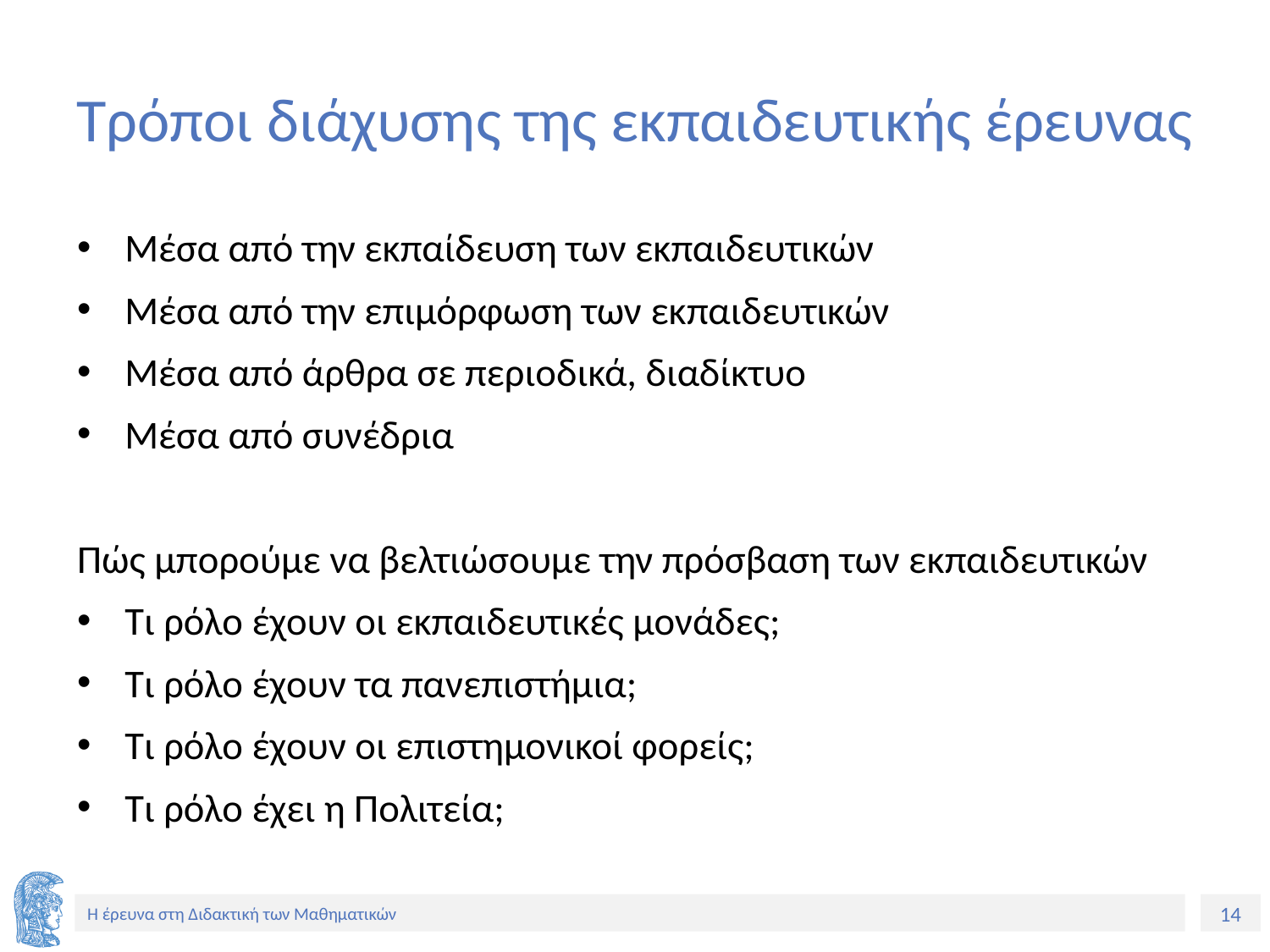

# Τρόποι διάχυσης της εκπαιδευτικής έρευνας
Μέσα από την εκπαίδευση των εκπαιδευτικών
Μέσα από την επιμόρφωση των εκπαιδευτικών
Μέσα από άρθρα σε περιοδικά, διαδίκτυο
Μέσα από συνέδρια

Πώς μπορούμε να βελτιώσουμε την πρόσβαση των εκπαιδευτικών
Τι ρόλο έχουν οι εκπαιδευτικές μονάδες;
Τι ρόλο έχουν τα πανεπιστήμια;
Τι ρόλο έχουν οι επιστημονικοί φορείς;
Τι ρόλο έχει η Πολιτεία;